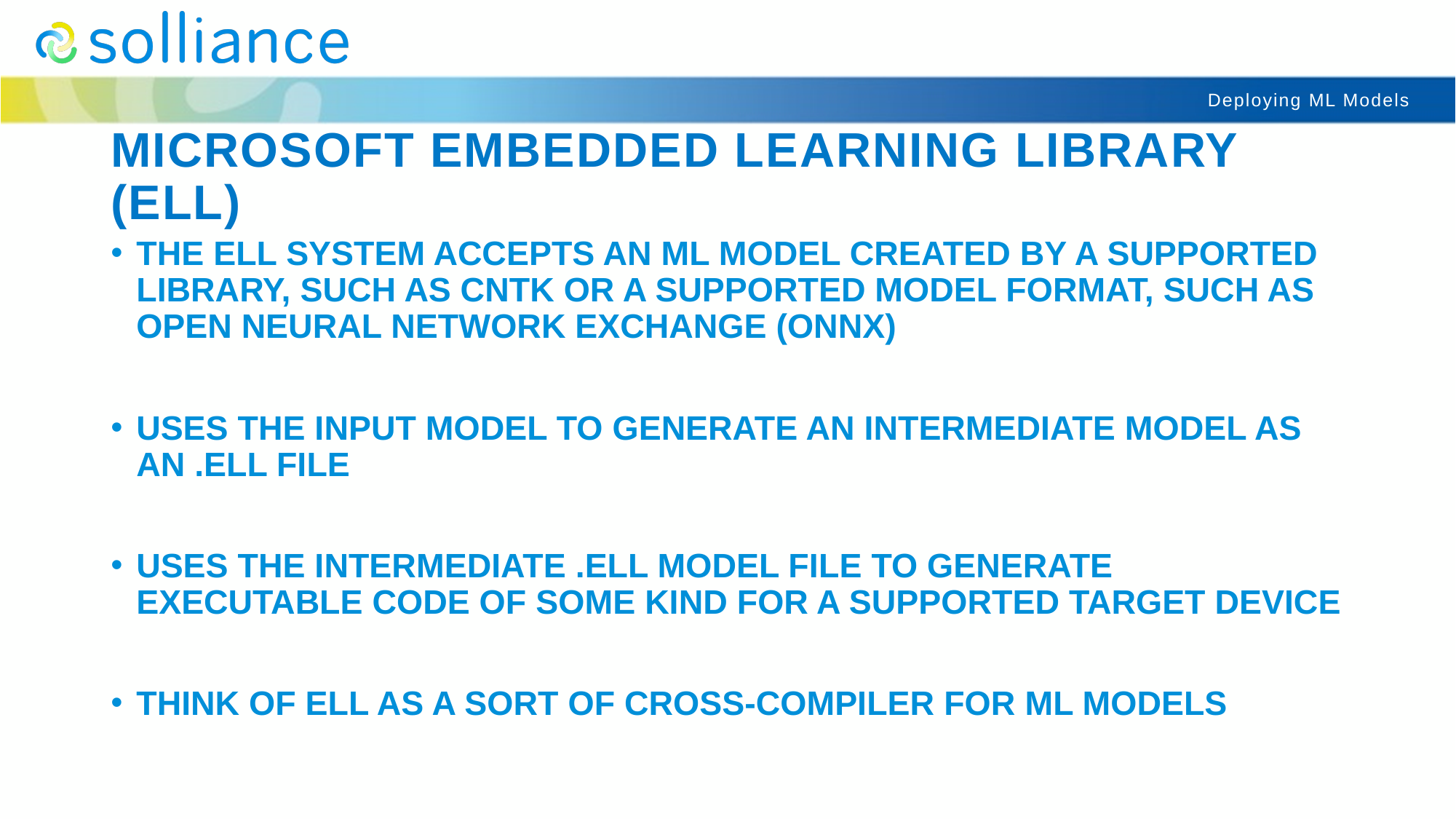

# Microsoft Embedded Learning Library (ELL)
The ELL system accepts an ML model created by a supported library, such as CNTK or a supported model format, such as open neural network exchange (ONNX)

uses the input model to generate an intermediate model as an .ell file

uses the intermediate .ell model file to generate executable code of some kind for a supported target device

Think of ELL as a sort of cross-compiler for ML models